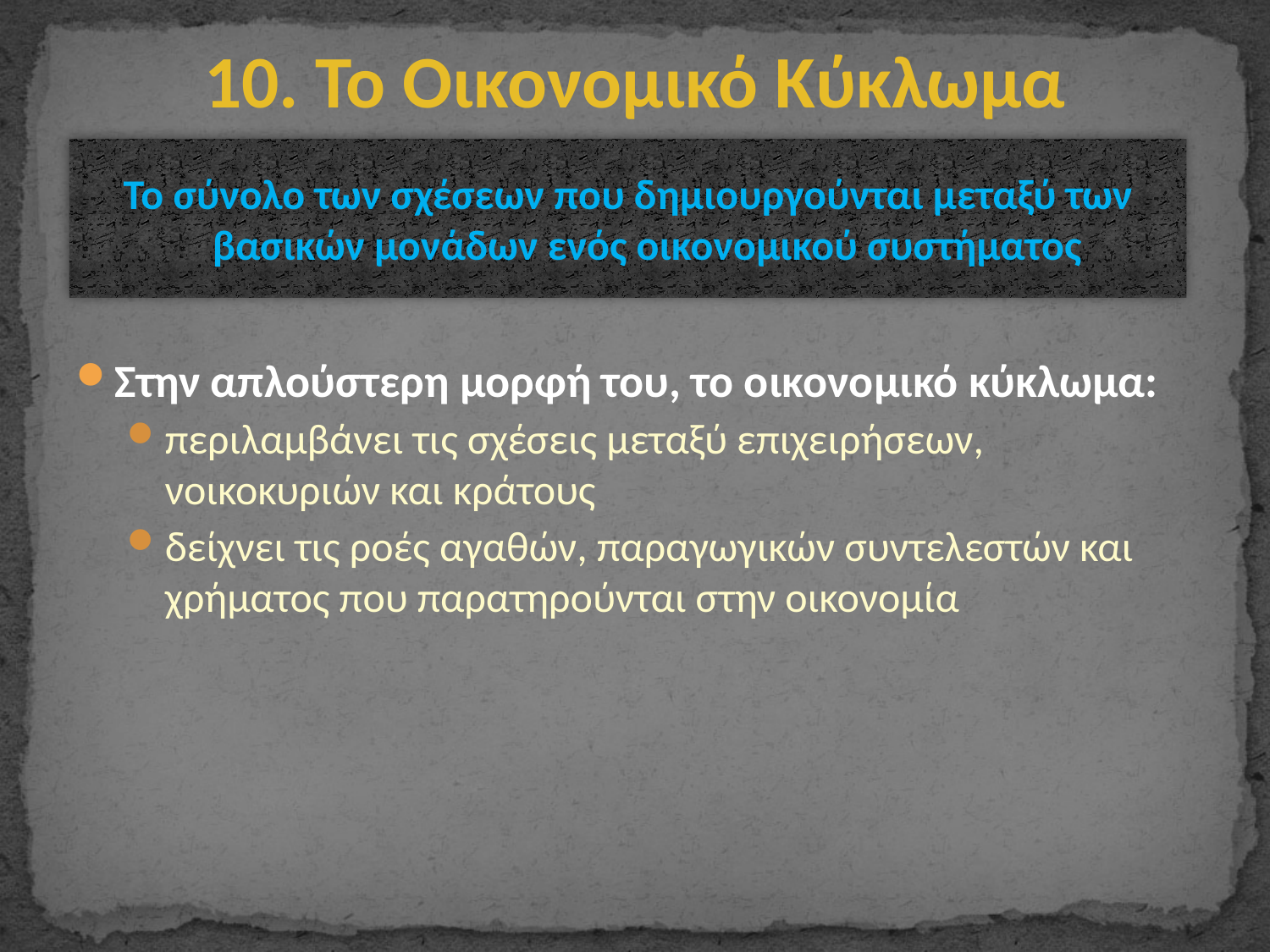

# 10. Το Οικονομικό Κύκλωμα
Το σύνολο των σχέσεων που δημιουργούνται μεταξύ των βασικών μονάδων ενός οικονομικού συστήματος

Στην απλούστερη μορφή του, το οικονομικό κύκλωμα:
περιλαμβάνει τις σχέσεις μεταξύ επιχειρήσεων, νοικοκυριών και κράτους
δείχνει τις ροές αγαθών, παραγωγικών συντελεστών και χρήματος που παρατηρούνται στην οικονομία